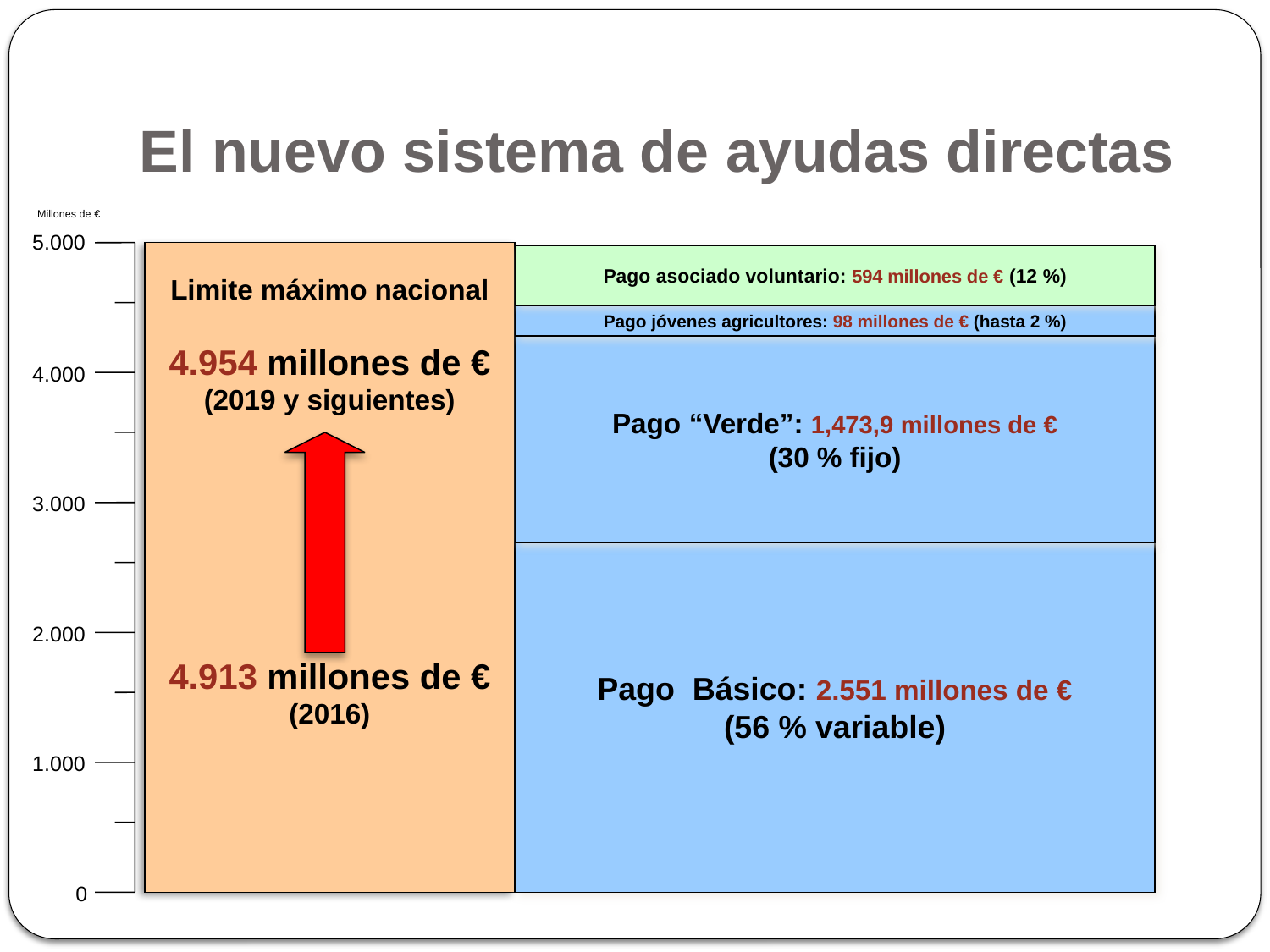

# El nuevo sistema de ayudas directas
Millones de €
5.000

4.000
3.000
2.000
1.000
0

Limite máximo nacional

4.954 millones de €
(2019 y siguientes)

4.913 millones de €
(2016)
Pago asociado voluntario: 594 millones de € (12 %)
Pago jóvenes agricultores: 98 millones de € (hasta 2 %)
Pago “Verde”: 1,473,9 millones de €
(30 % fijo)

Pago  Básico: 2.551 millones de €
(56 % variable)